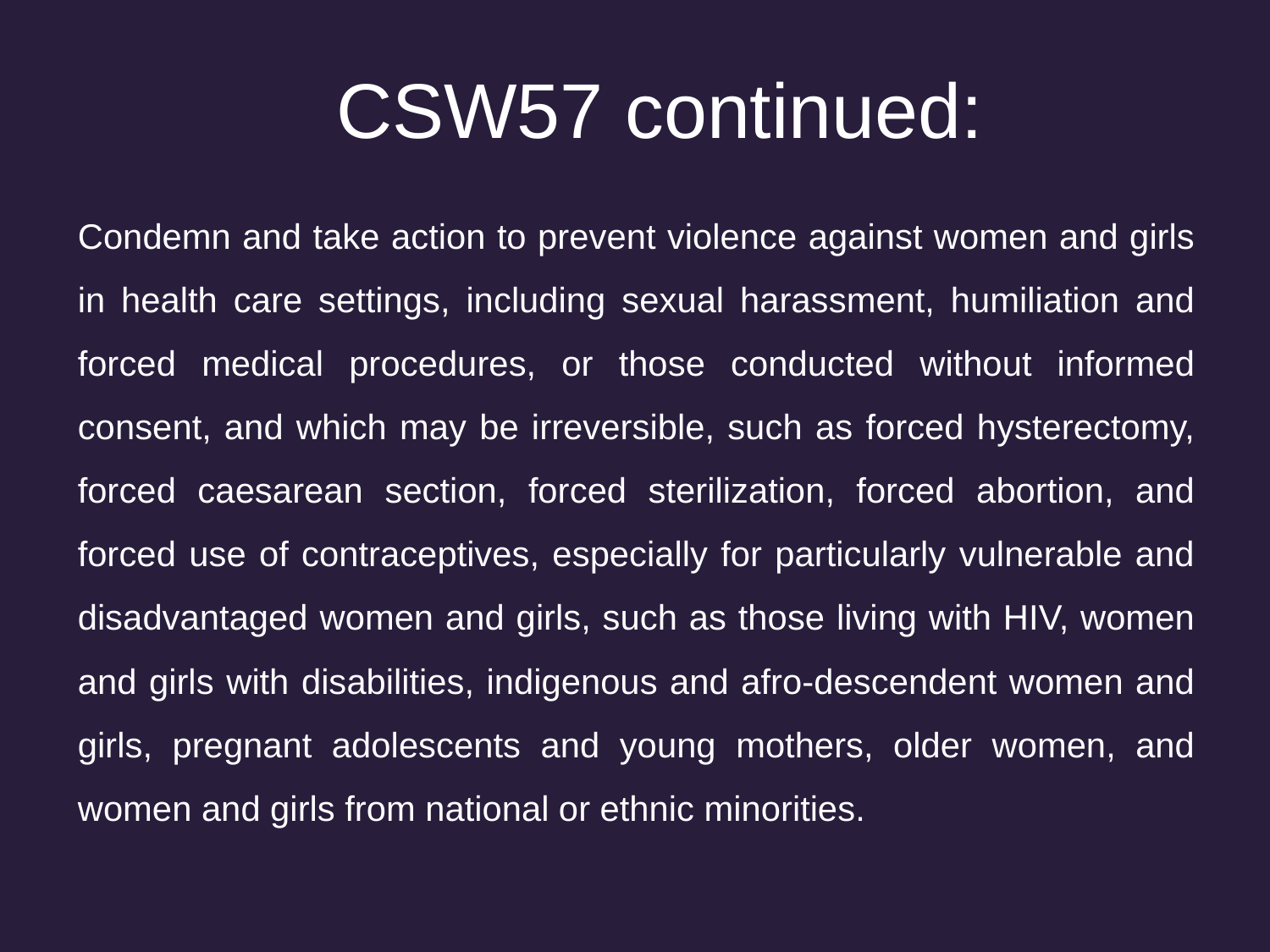

# CSW57 continued:
Condemn and take action to prevent violence against women and girls in health care settings, including sexual harassment, humiliation and forced medical procedures, or those conducted without informed consent, and which may be irreversible, such as forced hysterectomy, forced caesarean section, forced sterilization, forced abortion, and forced use of contraceptives, especially for particularly vulnerable and disadvantaged women and girls, such as those living with HIV, women and girls with disabilities, indigenous and afro-descendent women and girls, pregnant adolescents and young mothers, older women, and women and girls from national or ethnic minorities.